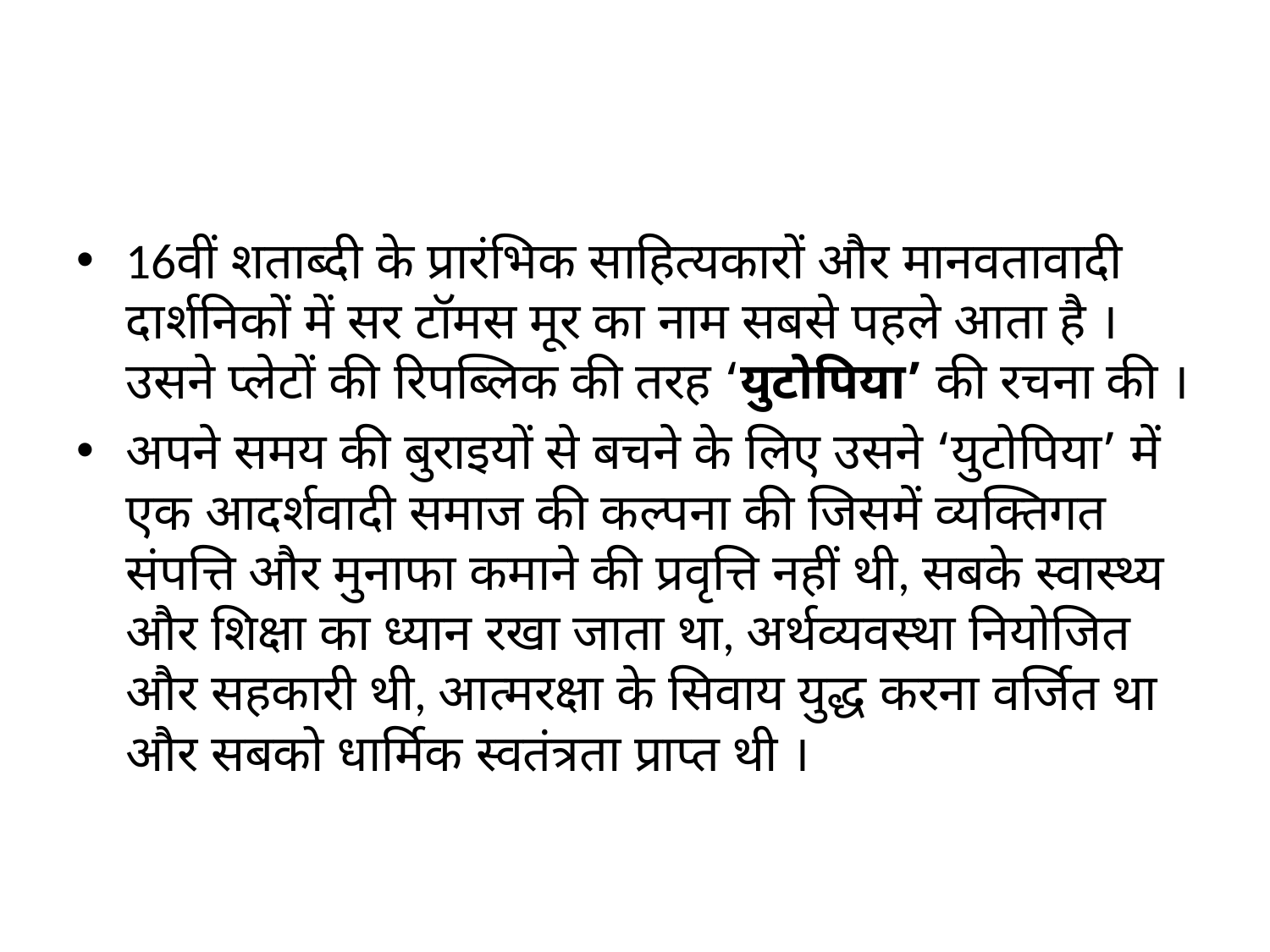

#
16वीं शताब्दी के प्रारंभिक साहित्यकारों और मानवतावादी दार्शनिकों में सर टॉमस मूर का नाम सबसे पहले आता है । उसने प्लेटों की रिपब्लिक की तरह ‘युटोपिया’ की रचना की ।
अपने समय की बुराइयों से बचने के लिए उसने ‘युटोपिया’ में एक आदर्शवादी समाज की कल्पना की जिसमें व्यक्तिगत संपत्ति और मुनाफा कमाने की प्रवृत्ति नहीं थी, सबके स्वास्थ्य और शिक्षा का ध्यान रखा जाता था, अर्थव्यवस्था नियोजित और सहकारी थी, आत्मरक्षा के सिवाय युद्ध करना वर्जित था और सबको धार्मिक स्वतंत्रता प्राप्त थी ।